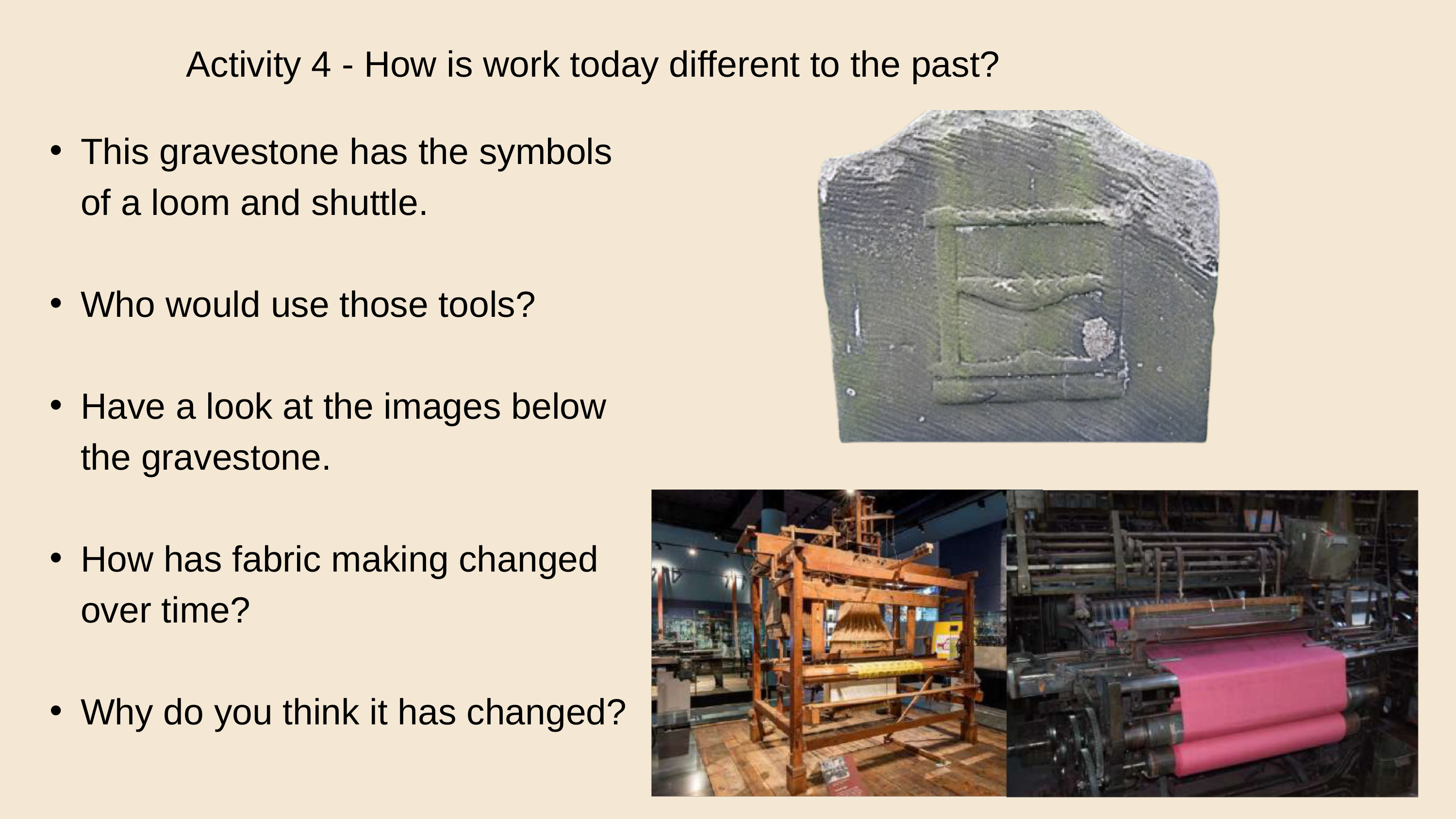

Activity 4 - How is work today different to the past?

This gravestone has the symbols of a loom and shuttle.

Who would use those tools?

Have a look at the images below the gravestone.

How has fabric making changed over time?

Why do you think it has changed?